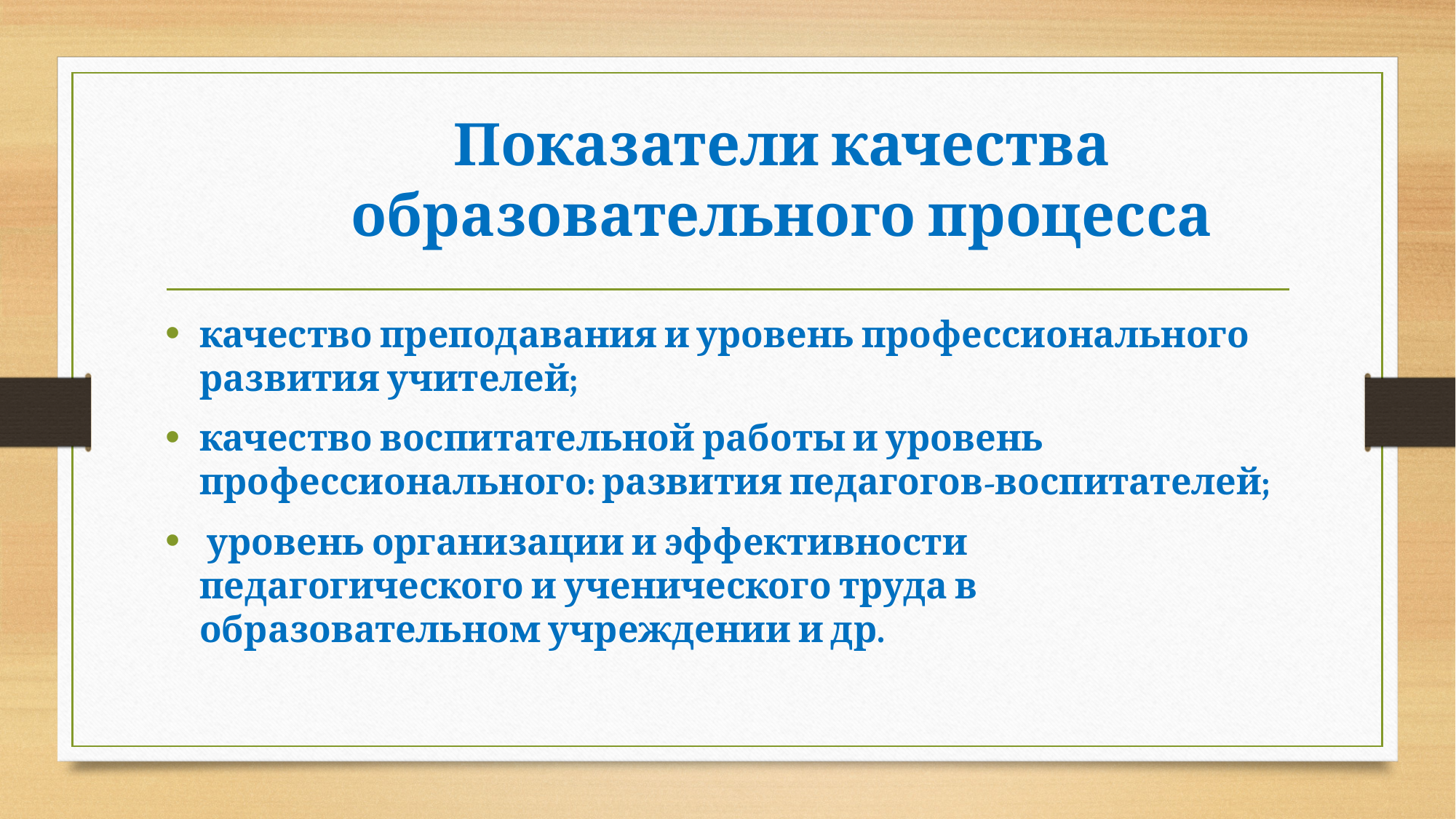

# Показатели качества образовательного процесса
качество преподавания и уровень профессионального развития учителей;
качество воспитательной работы и уровень профессионального: развития педагогов-воспитателей;
 уровень организации и эффективности педагогического и ученического труда в образовательном учреждении и др.